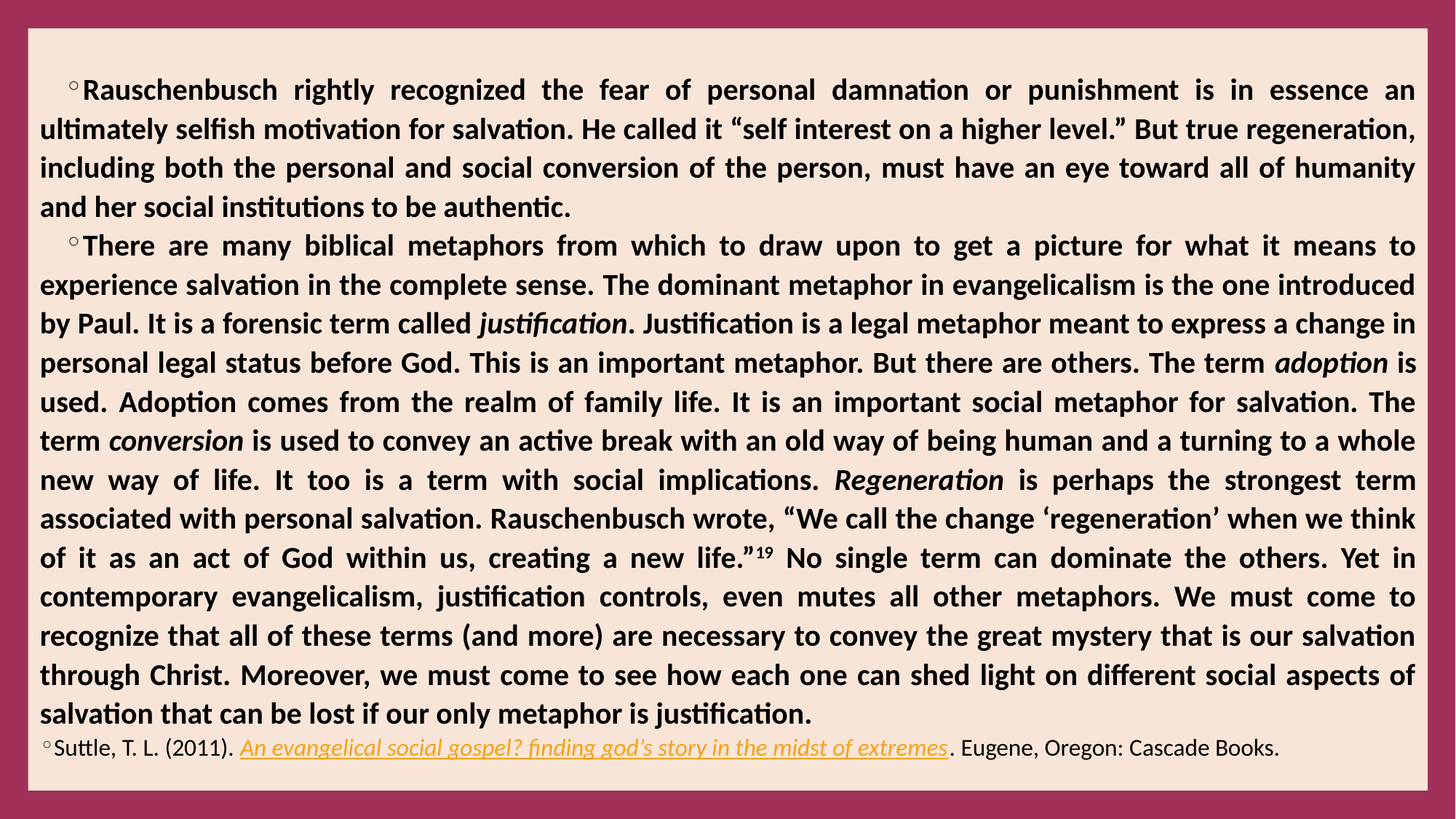

#

Rauschenbusch rightly recognized the fear of personal damnation or punishment is in essence an ultimately selfish motivation for salvation. He called it “self interest on a higher level.” But true regeneration, including both the personal and social conversion of the person, must have an eye toward all of humanity and her social institutions to be authentic.
There are many biblical metaphors from which to draw upon to get a picture for what it means to experience salvation in the complete sense. The dominant metaphor in evangelicalism is the one introduced by Paul. It is a forensic term called justification. Justification is a legal metaphor meant to express a change in personal legal status before God. This is an important metaphor. But there are others. The term adoption is used. Adoption comes from the realm of family life. It is an important social metaphor for salvation. The term conversion is used to convey an active break with an old way of being human and a turning to a whole new way of life. It too is a term with social implications. Regeneration is perhaps the strongest term associated with personal salvation. Rauschenbusch wrote, “We call the change ‘regeneration’ when we think of it as an act of God within us, creating a new life.”19 No single term can dominate the others. Yet in contemporary evangelicalism, justification controls, even mutes all other metaphors. We must come to recognize that all of these terms (and more) are necessary to convey the great mystery that is our salvation through Christ. Moreover, we must come to see how each one can shed light on different social aspects of salvation that can be lost if our only metaphor is justification.
Suttle, T. L. (2011). An evangelical social gospel? finding god’s story in the midst of extremes. Eugene, Oregon: Cascade Books.